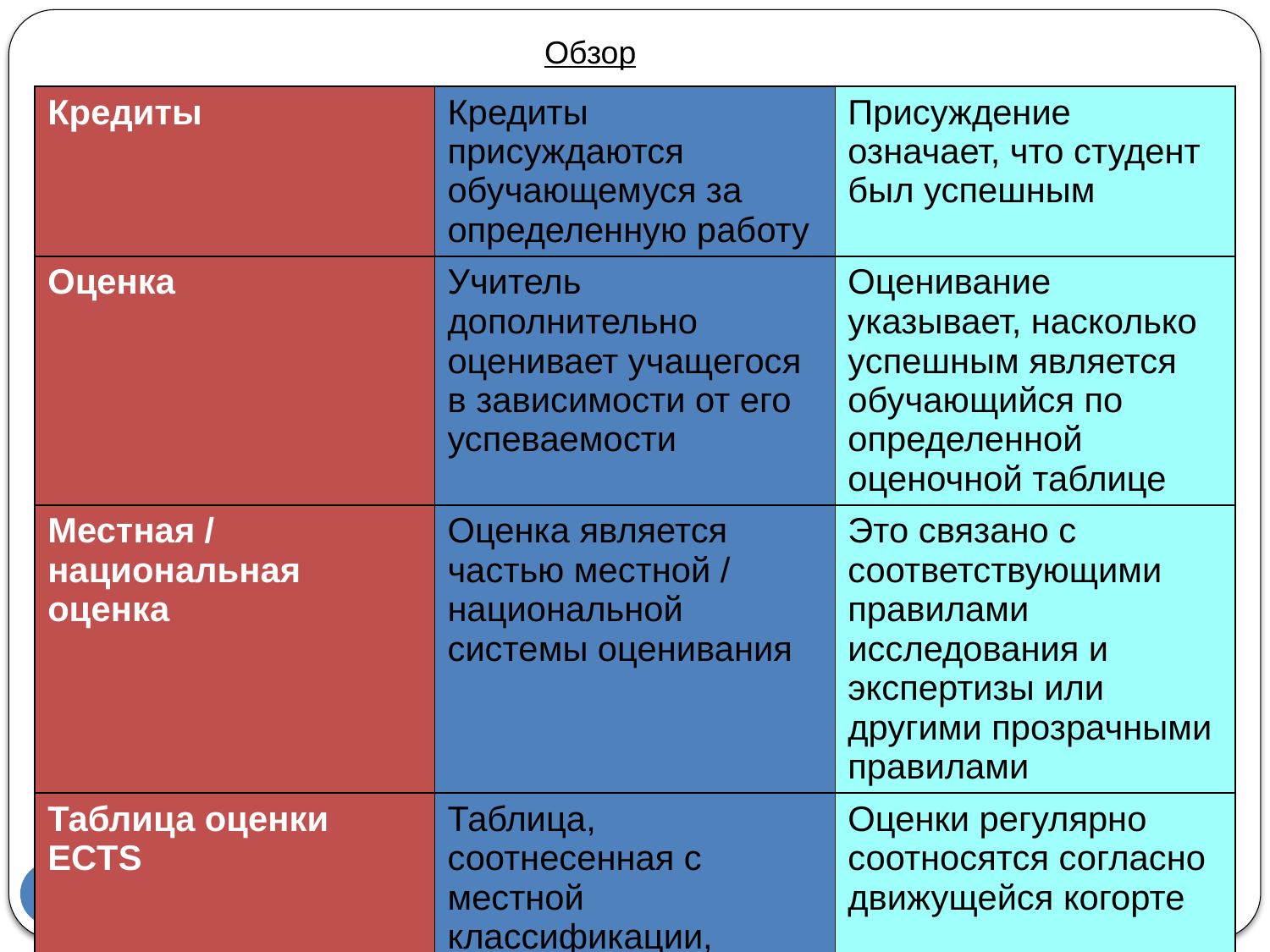

Обзор
| Кредиты | Кредиты присуждаются обучающемуся за определенную работу | Присуждение означает, что студент был успешным |
| --- | --- | --- |
| Оценка | Учитель дополнительно оценивает учащегося в зависимости от его успеваемости | Оценивание указывает, насколько успешным является обучающийся по определенной оценочной таблице |
| Местная / национальная оценка | Оценка является частью местной / национальной системы оценивания | Это связано с соответствующими правилами исследования и экспертизы или другими прозрачными правилами |
| Таблица оценки ECTS | Таблица, соотнесенная с местной классификации, национальным или международным классам Locally referenced grading table against local, national or international grade transfer | Оценки регулярно соотносятся согласно движущейся когорте |
|  |  |  |
79